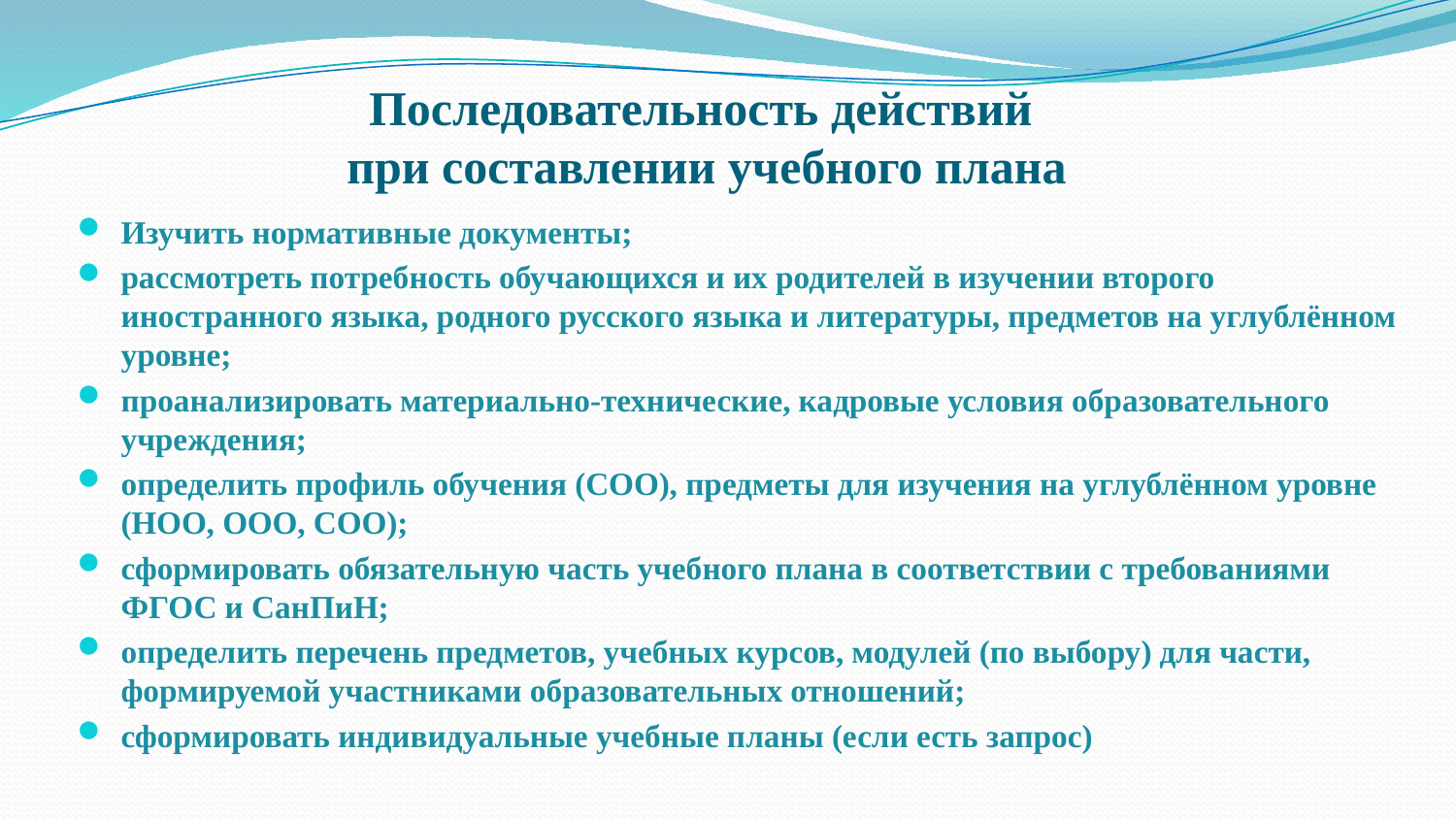

# Последовательность действий при составлении учебного плана

Изучить нормативные документы;
рассмотреть потребность обучающихся и их родителей в изучении второго иностранного языка, родного русского языка и литературы, предметов на углублённом уровне;
проанализировать материально-технические, кадровые условия образовательного учреждения;
определить профиль обучения (СОО), предметы для изучения на углублённом уровне (НОО, ООО, СОО);
сформировать обязательную часть учебного плана в соответствии с требованиями ФГОС и СанПиН;
определить перечень предметов, учебных курсов, модулей (по выбору) для части, формируемой участниками образовательных отношений;
сформировать индивидуальные учебные планы (если есть запрос)